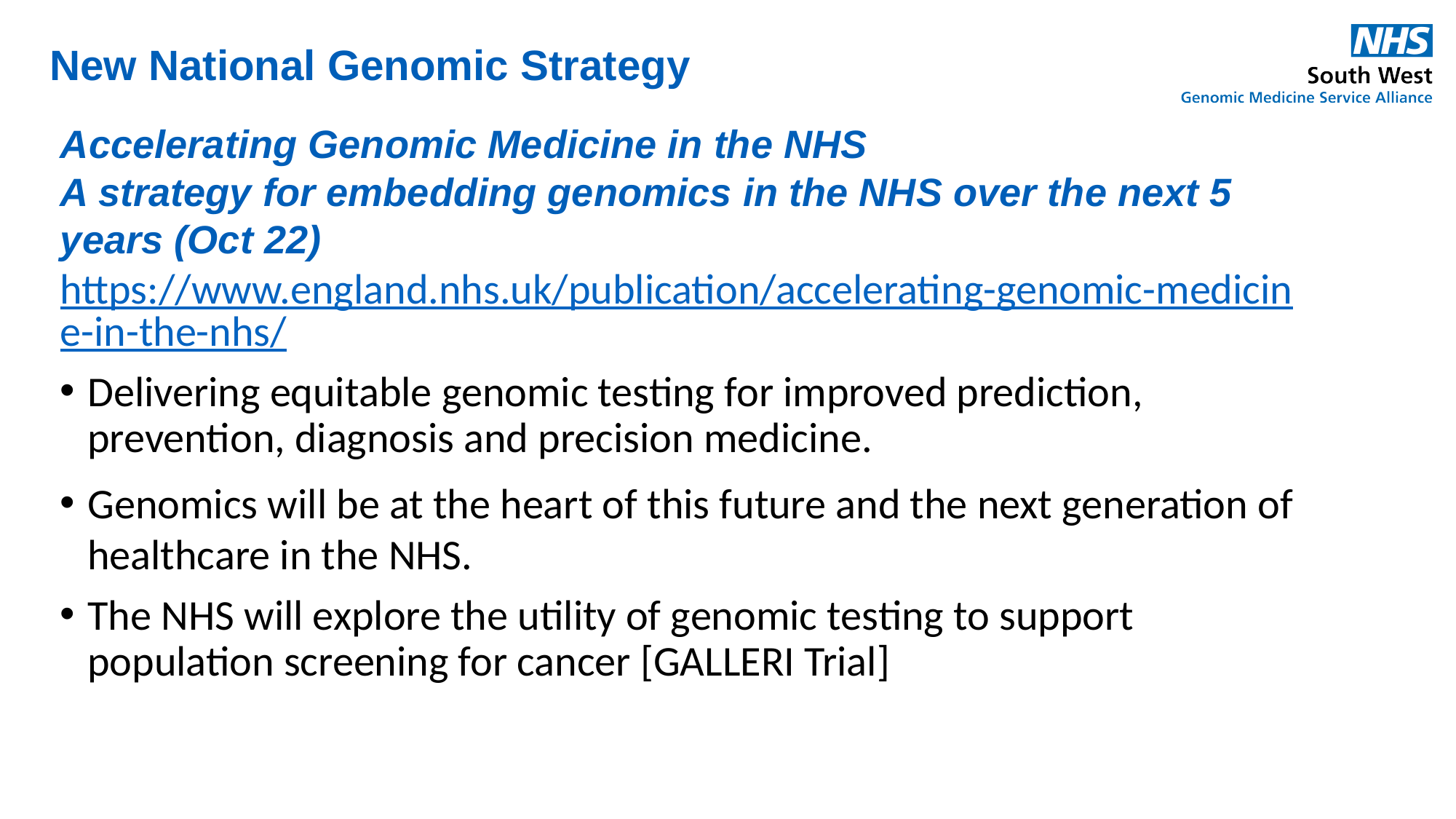

# New National Genomic Strategy
Accelerating Genomic Medicine in the NHS
A strategy for embedding genomics in the NHS over the next 5 years (Oct 22)
https://www.england.nhs.uk/publication/accelerating-genomic-medicine-in-the-nhs/
Delivering equitable genomic testing for improved prediction, prevention, diagnosis and precision medicine.
Genomics will be at the heart of this future and the next generation of healthcare in the NHS.
The NHS will explore the utility of genomic testing to support population screening for cancer [GALLERI Trial]